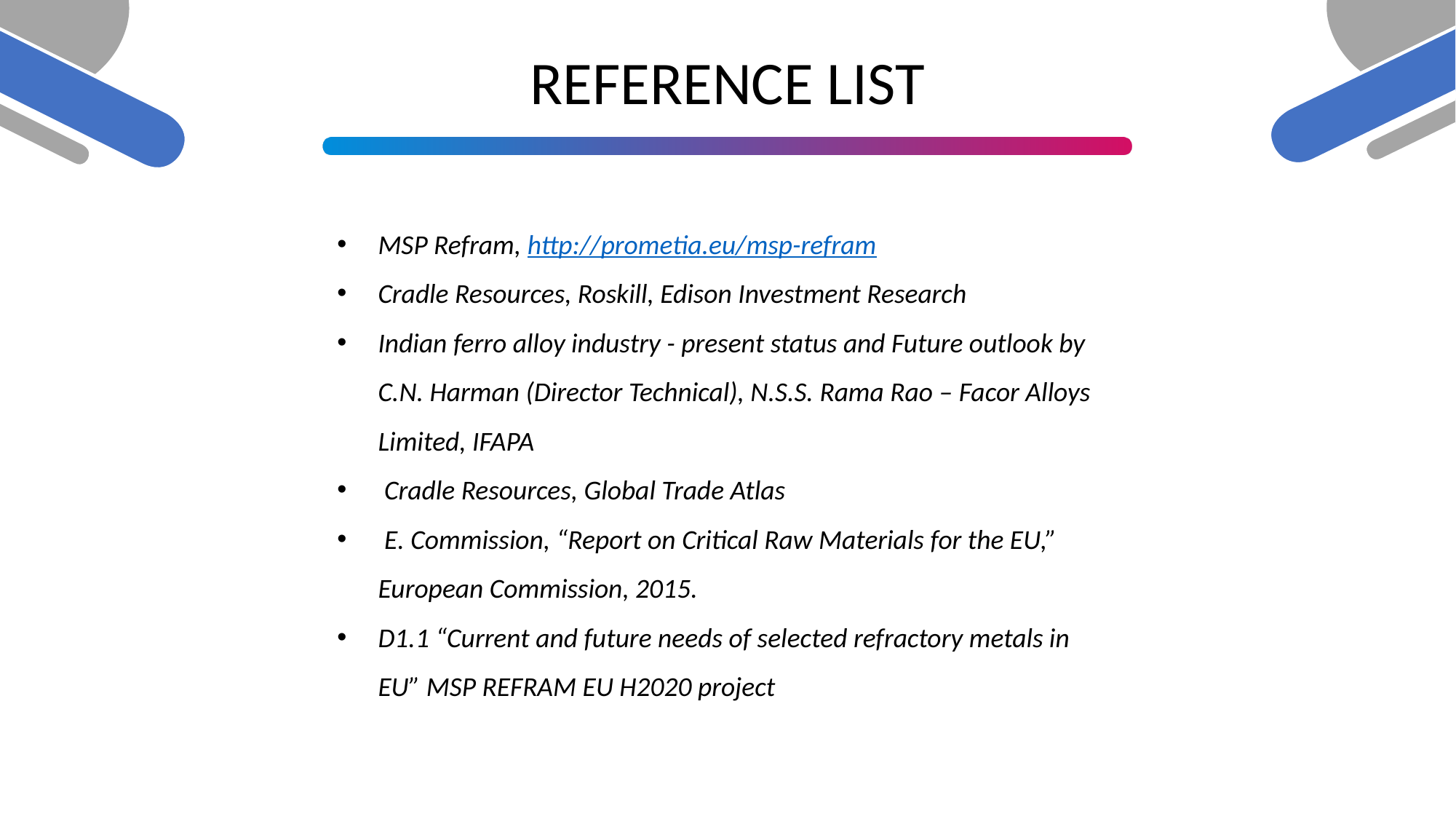

# REFERENCE LIST
MSP Refram, http://prometia.eu/msp-refram
Cradle Resources, Roskill, Edison Investment Research
Indian ferro alloy industry - present status and Future outlook by C.N. Harman (Director Technical), N.S.S. Rama Rao – Facor Alloys Limited, IFAPA
 Cradle Resources, Global Trade Atlas
 E. Commission, “Report on Critical Raw Materials for the EU,” European Commission, 2015.
D1.1 “Current and future needs of selected refractory metals in EU” MSP REFRAM EU H2020 project